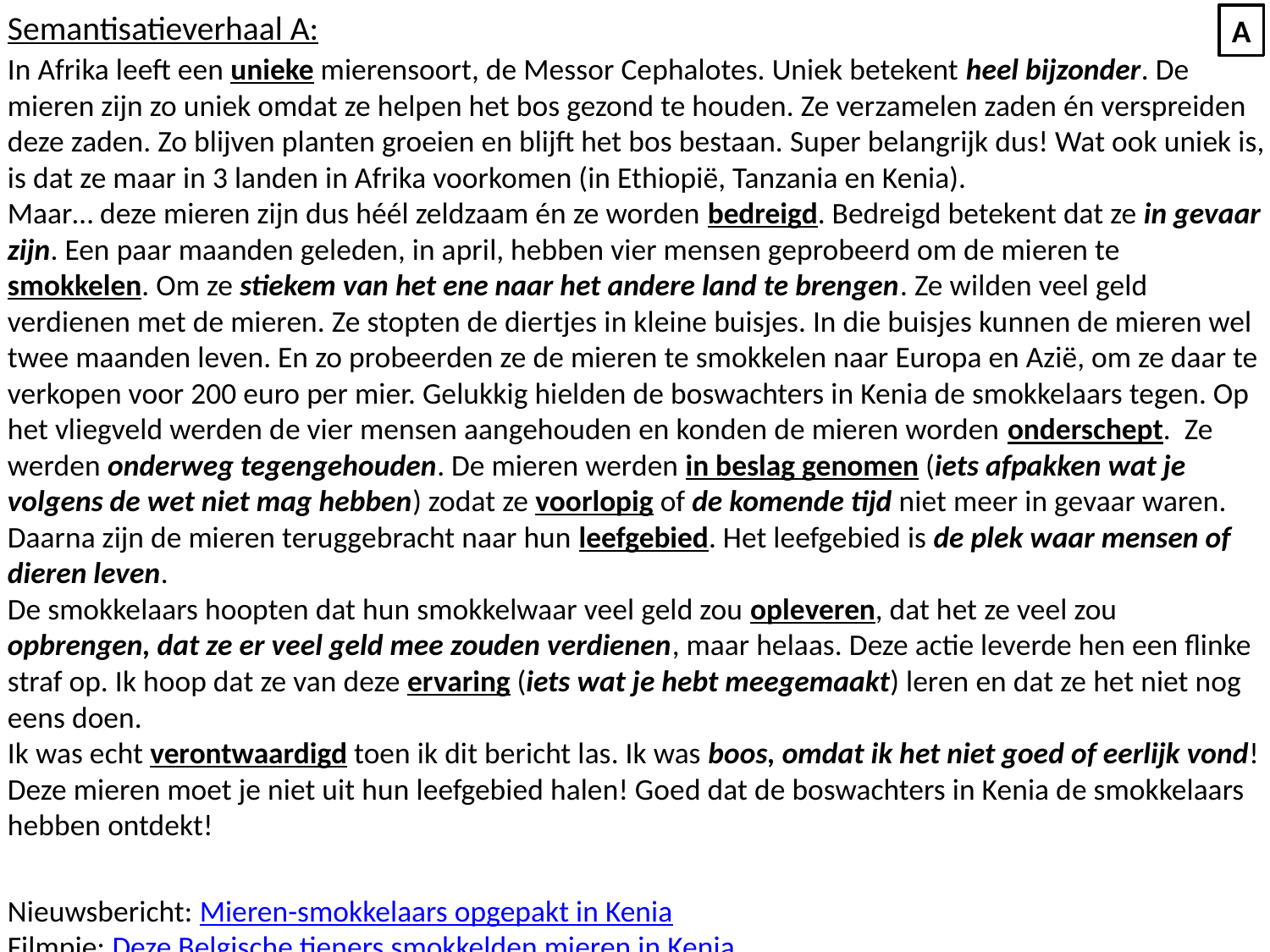

Semantisatieverhaal A:
In Afrika leeft een unieke mierensoort, de Messor Cephalotes. Uniek betekent heel bijzonder. De mieren zijn zo uniek omdat ze helpen het bos gezond te houden. Ze verzamelen zaden én verspreiden deze zaden. Zo blijven planten groeien en blijft het bos bestaan. Super belangrijk dus! Wat ook uniek is, is dat ze maar in 3 landen in Afrika voorkomen (in Ethiopië, Tanzania en Kenia).
Maar… deze mieren zijn dus héél zeldzaam én ze worden bedreigd. Bedreigd betekent dat ze in gevaar zijn. Een paar maanden geleden, in april, hebben vier mensen geprobeerd om de mieren te smokkelen. Om ze stiekem van het ene naar het andere land te brengen. Ze wilden veel geld verdienen met de mieren. Ze stopten de diertjes in kleine buisjes. In die buisjes kunnen de mieren wel twee maanden leven. En zo probeerden ze de mieren te smokkelen naar Europa en Azië, om ze daar te verkopen voor 200 euro per mier. Gelukkig hielden de boswachters in Kenia de smokkelaars tegen. Op het vliegveld werden de vier mensen aangehouden en konden de mieren worden onderschept.  Ze werden onderweg tegengehouden. De mieren werden in beslag genomen (iets afpakken wat je volgens de wet niet mag hebben) zodat ze voorlopig of de komende tijd niet meer in gevaar waren. Daarna zijn de mieren teruggebracht naar hun leefgebied. Het leefgebied is de plek waar mensen of dieren leven.
De smokkelaars hoopten dat hun smokkelwaar veel geld zou opleveren, dat het ze veel zou opbrengen, dat ze er veel geld mee zouden verdienen, maar helaas. Deze actie leverde hen een flinke straf op. Ik hoop dat ze van deze ervaring (iets wat je hebt meegemaakt) leren en dat ze het niet nog eens doen.
Ik was echt verontwaardigd toen ik dit bericht las. Ik was boos, omdat ik het niet goed of eerlijk vond! Deze mieren moet je niet uit hun leefgebied halen! Goed dat de boswachters in Kenia de smokkelaars hebben ontdekt!

Nieuwsbericht: Mieren-smokkelaars opgepakt in Kenia
Filmpje: Deze Belgische tieners smokkelden mieren in Kenia

A